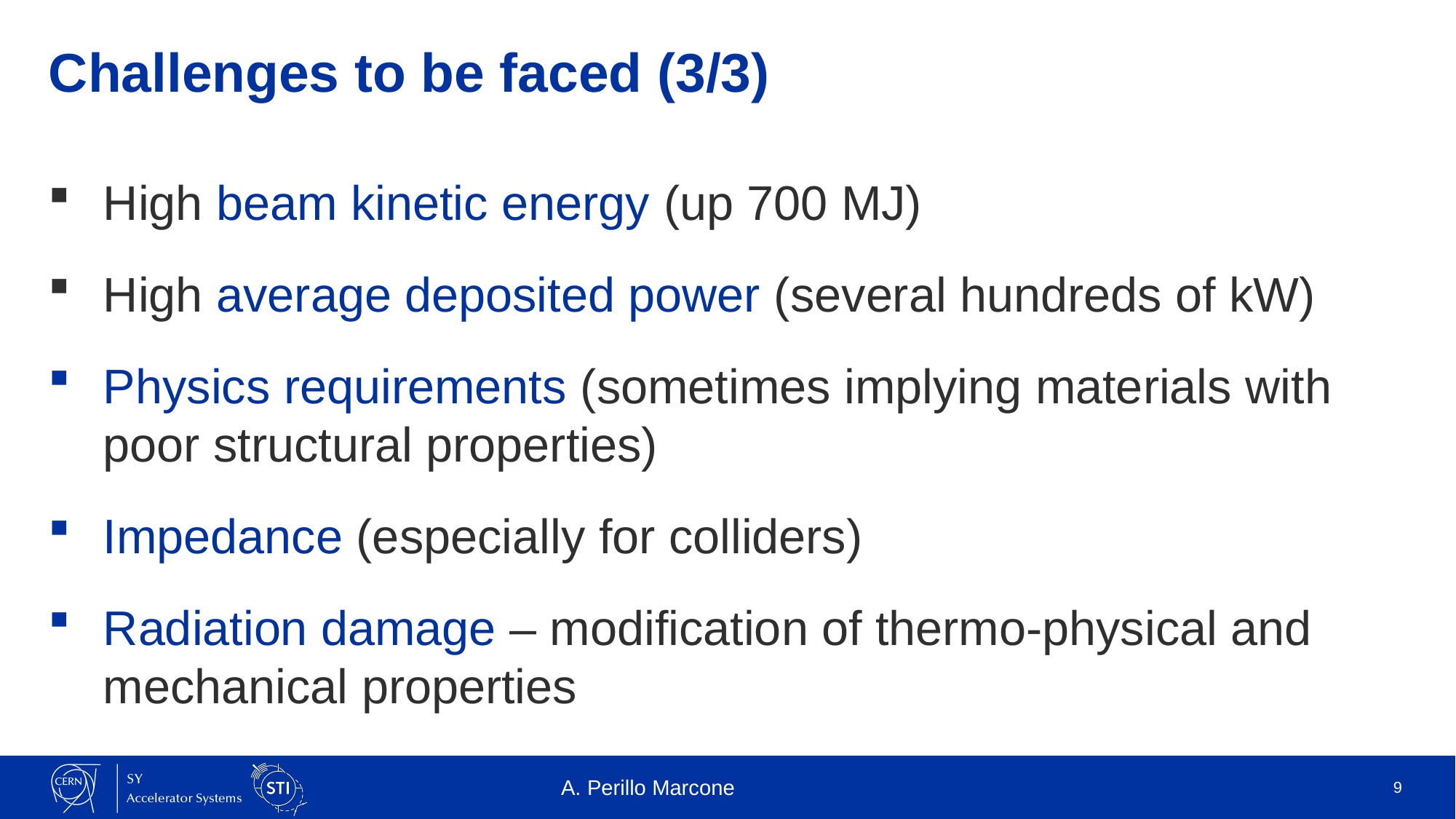

# Challenges to be faced (3/3)
High beam kinetic energy (up 700 MJ)
High average deposited power (several hundreds of kW)
Physics requirements (sometimes implying materials with poor structural properties)
Impedance (especially for colliders)
Radiation damage – modification of thermo-physical and mechanical properties
A. Perillo Marcone
9